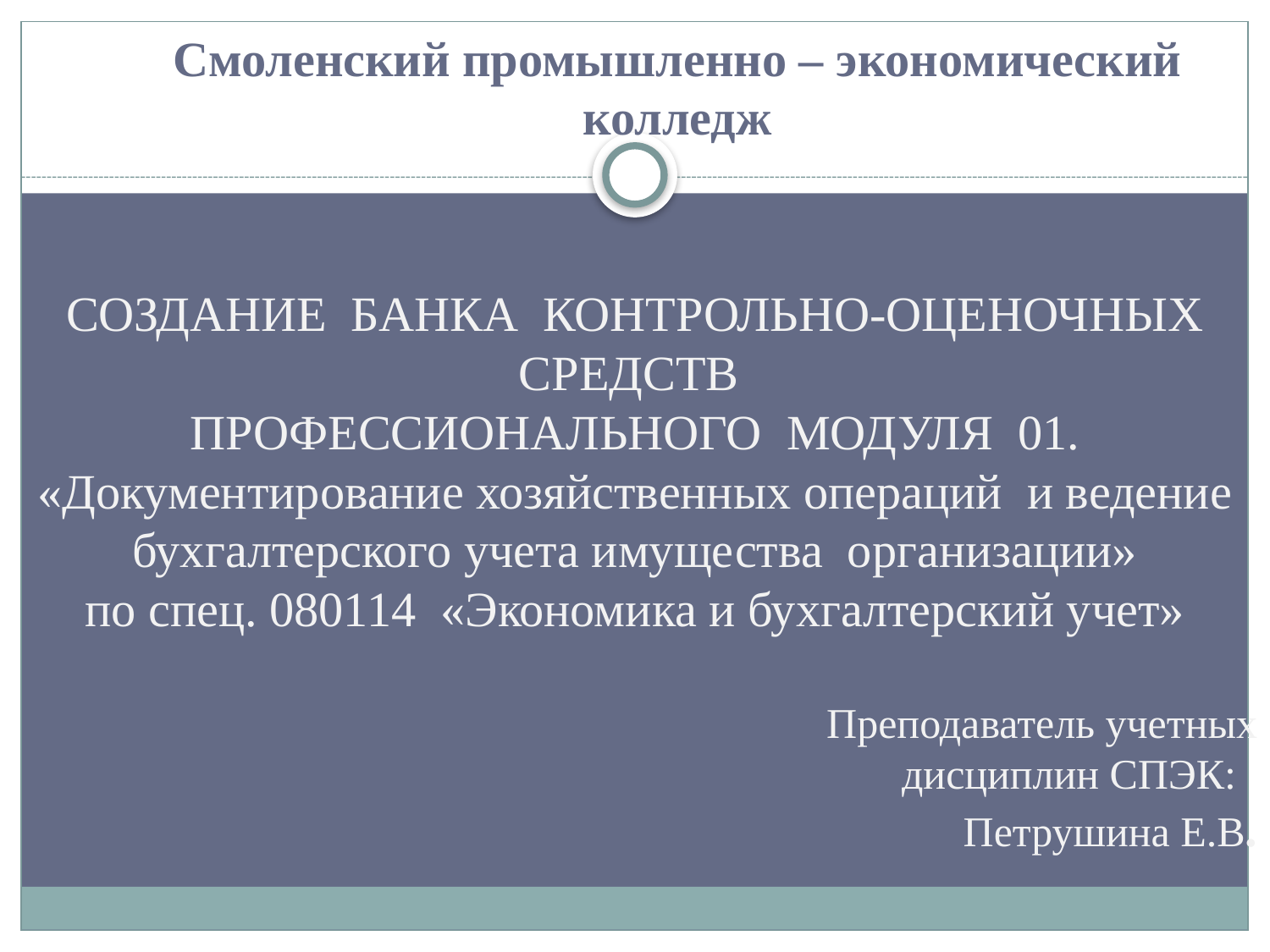

# Смоленский промышленно – экономический колледж

СОЗДАНИЕ  БАНКА  КОНТРОЛЬНО-ОЦЕНОЧНЫХ СРЕДСТВ
ПРОФЕССИОНАЛЬНОГО  МОДУЛЯ  01. «Документирование хозяйственных операций  и ведение бухгалтерского учета имущества  организации»
по спец. 080114  «Экономика и бухгалтерский учет»

Преподаватель учетных
 дисциплин СПЭК:
Петрушина Е.В.